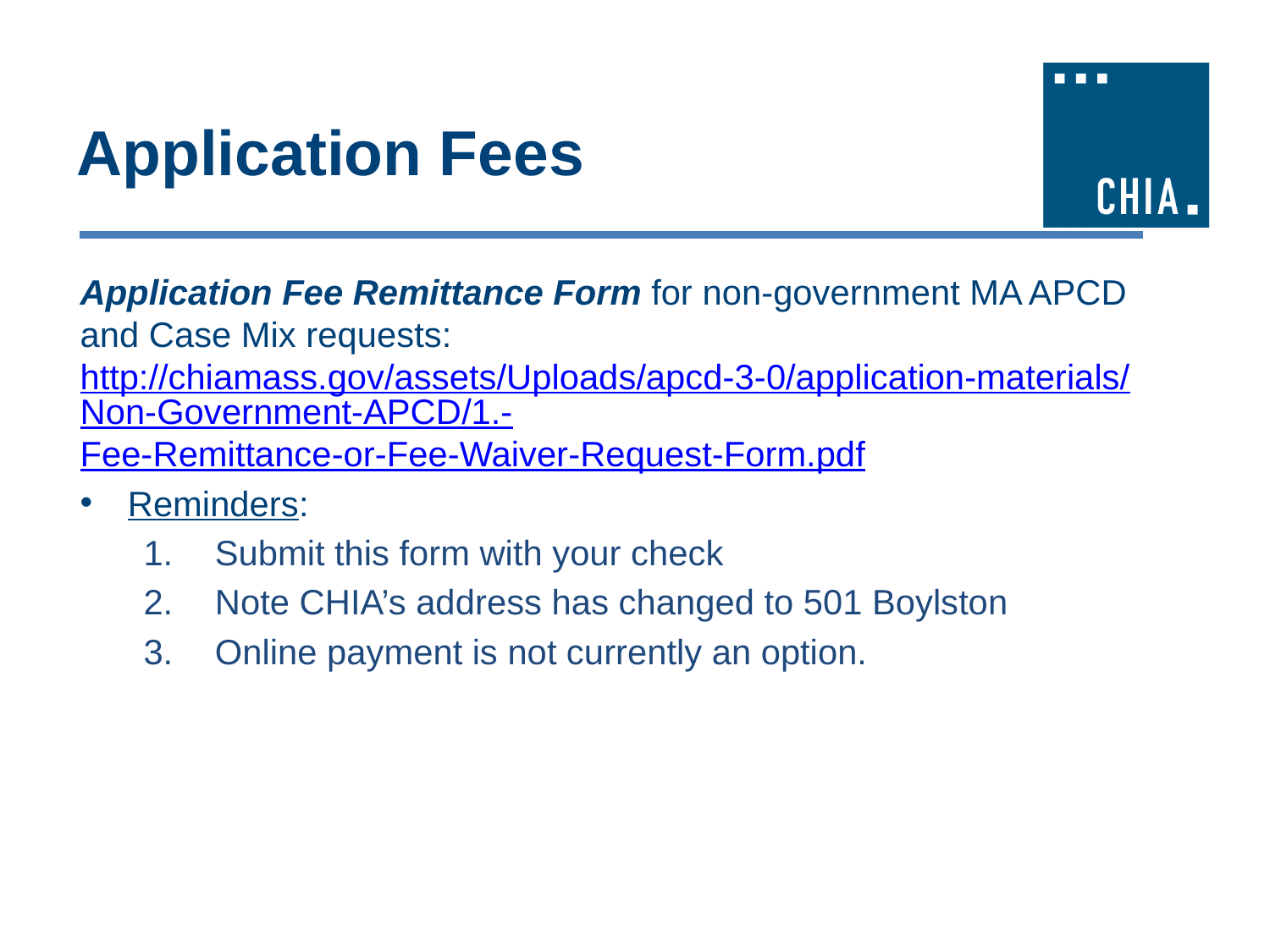

# Application Fees
Application Fee Remittance Form for non-government MA APCD and Case Mix requests: http://chiamass.gov/assets/Uploads/apcd-3-0/application-materials/Non-Government-APCD/1.-Fee-Remittance-or-Fee-Waiver-Request-Form.pdf
Reminders:
Submit this form with your check
Note CHIA’s address has changed to 501 Boylston
Online payment is not currently an option.